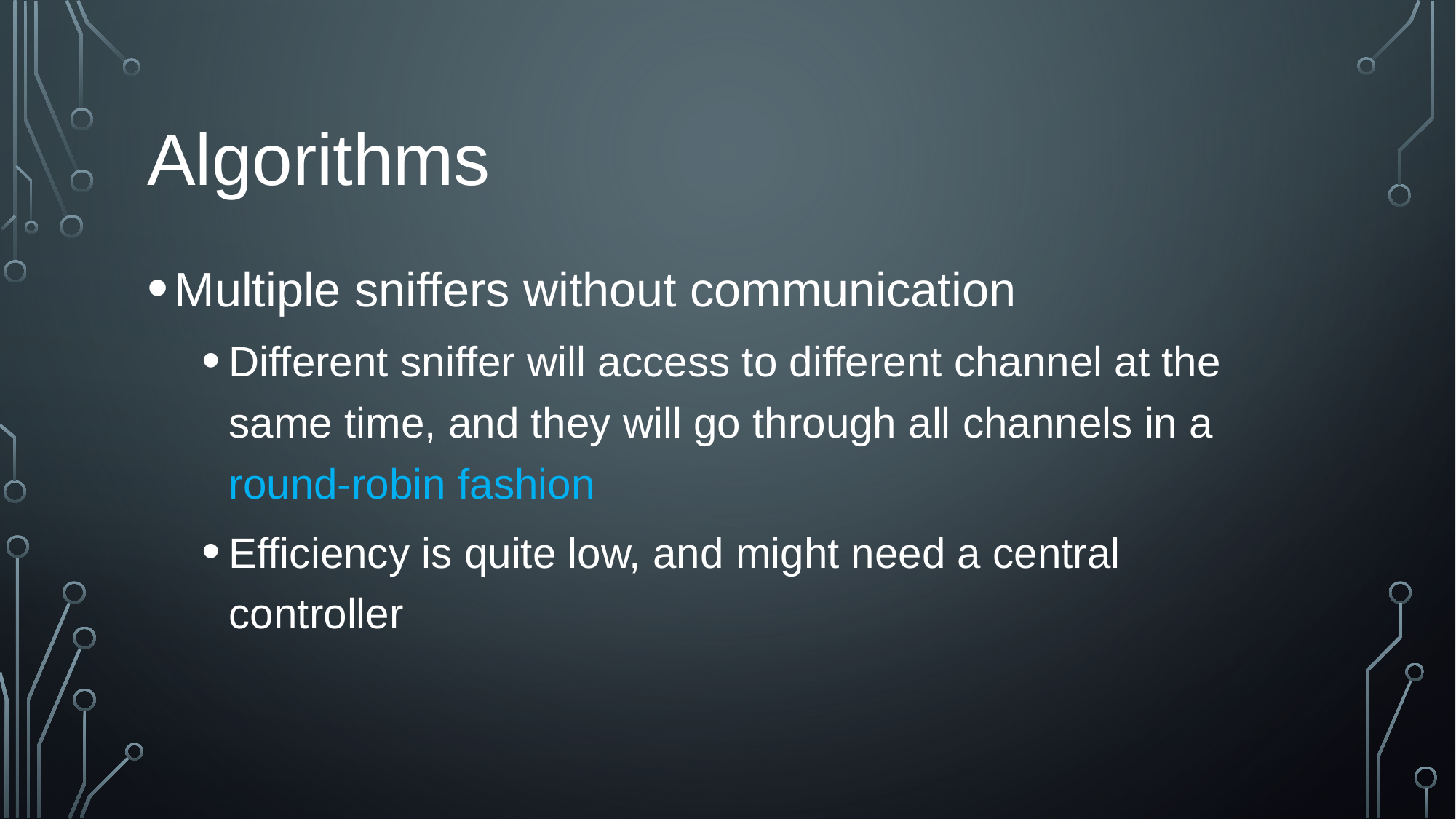

# Algorithms
Multiple sniffers without communication
Different sniffer will access to different channel at the same time, and they will go through all channels in a round-robin fashion
Efficiency is quite low, and might need a central controller